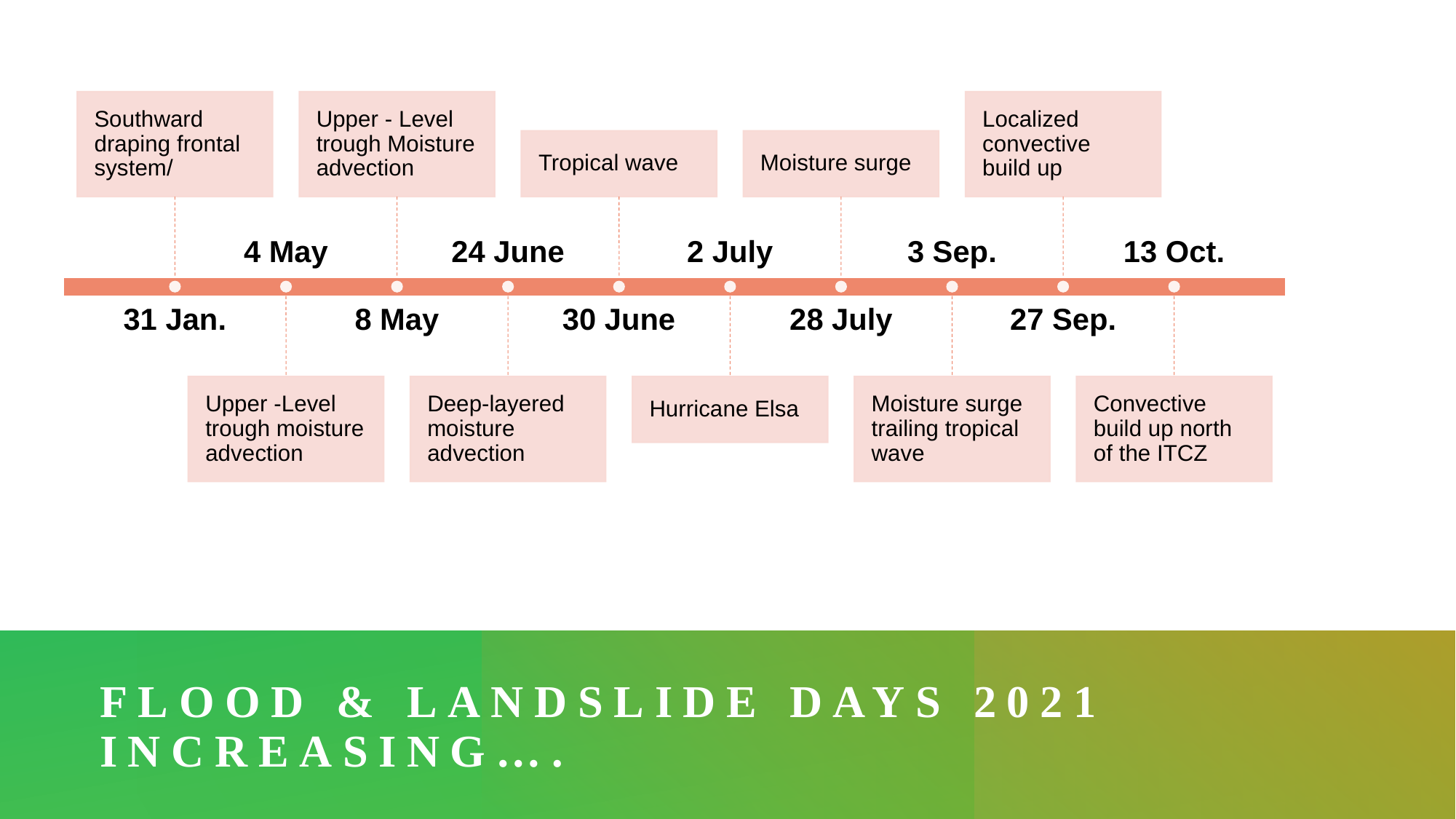

31 Jan.
Southward draping frontal system/
4 May
Upper -Level trough moisture advection
8 May
Upper - Level trough Moisture advection
24 June
Deep-layered moisture advection
30 June
Tropical wave
2 July
Hurricane Elsa
28 July
Moisture surge
3 Sep.
Moisture surge trailing tropical wave
27 Sep.
Localized convective build up
13 Oct.
Convective build up north of the ITCZ

# FLOOD & LANDSLIDE DAYS 2021 Increasing….